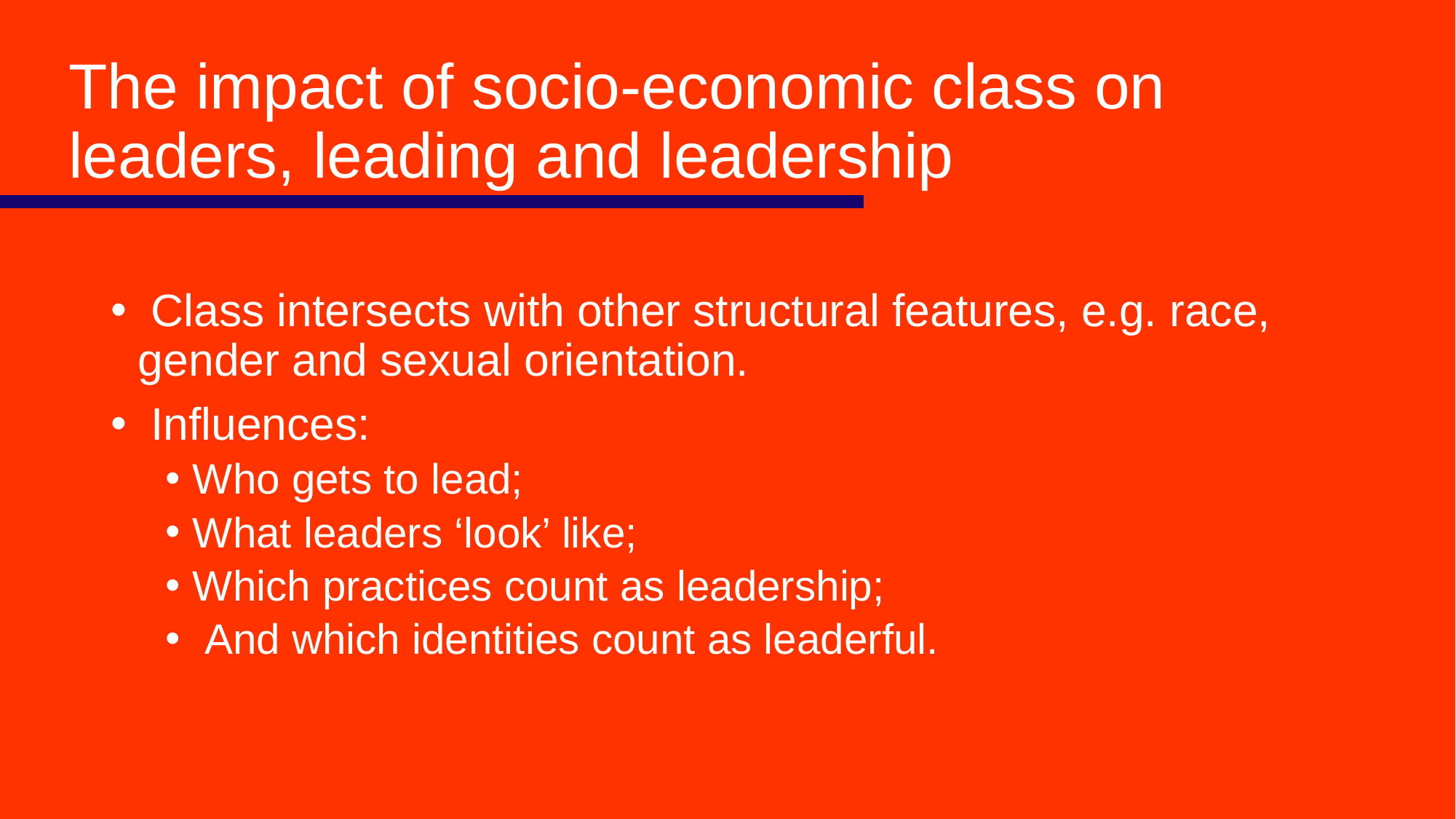

# The impact of socio-economic class on leaders, leading and leadership
 Class intersects with other structural features, e.g. race, gender and sexual orientation.
 Influences:
Who gets to lead;
What leaders ‘look’ like;
Which practices count as leadership;
 And which identities count as leaderful.